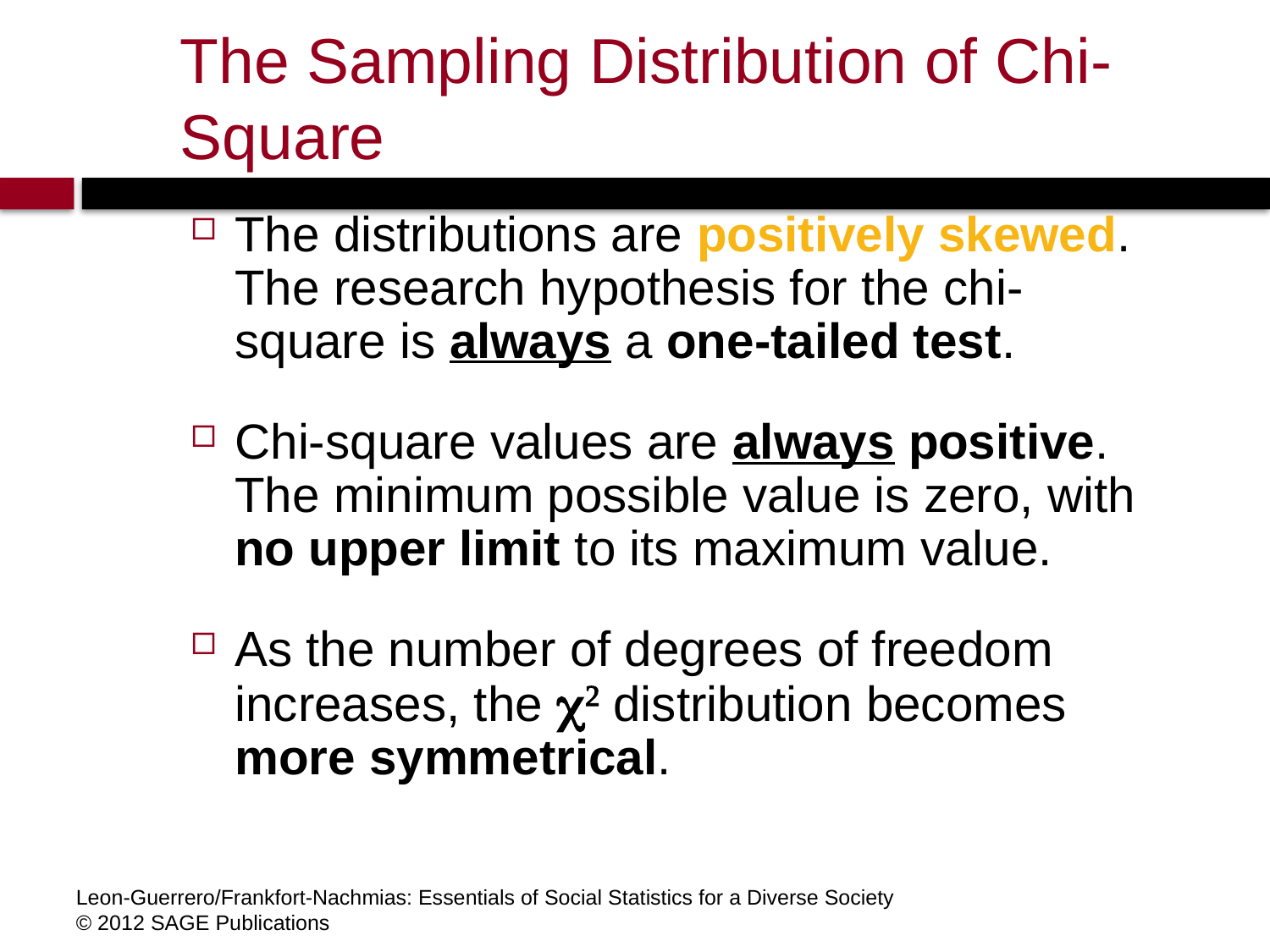

# The Sampling Distribution of Chi-Square
The distributions are positively skewed.  The research hypothesis for the chi-square is always a one-tailed test.

Chi-square values are always positive.  The minimum possible value is zero, with no upper limit to its maximum value.

As the number of degrees of freedom increases, the χ2 distribution becomes more symmetrical.